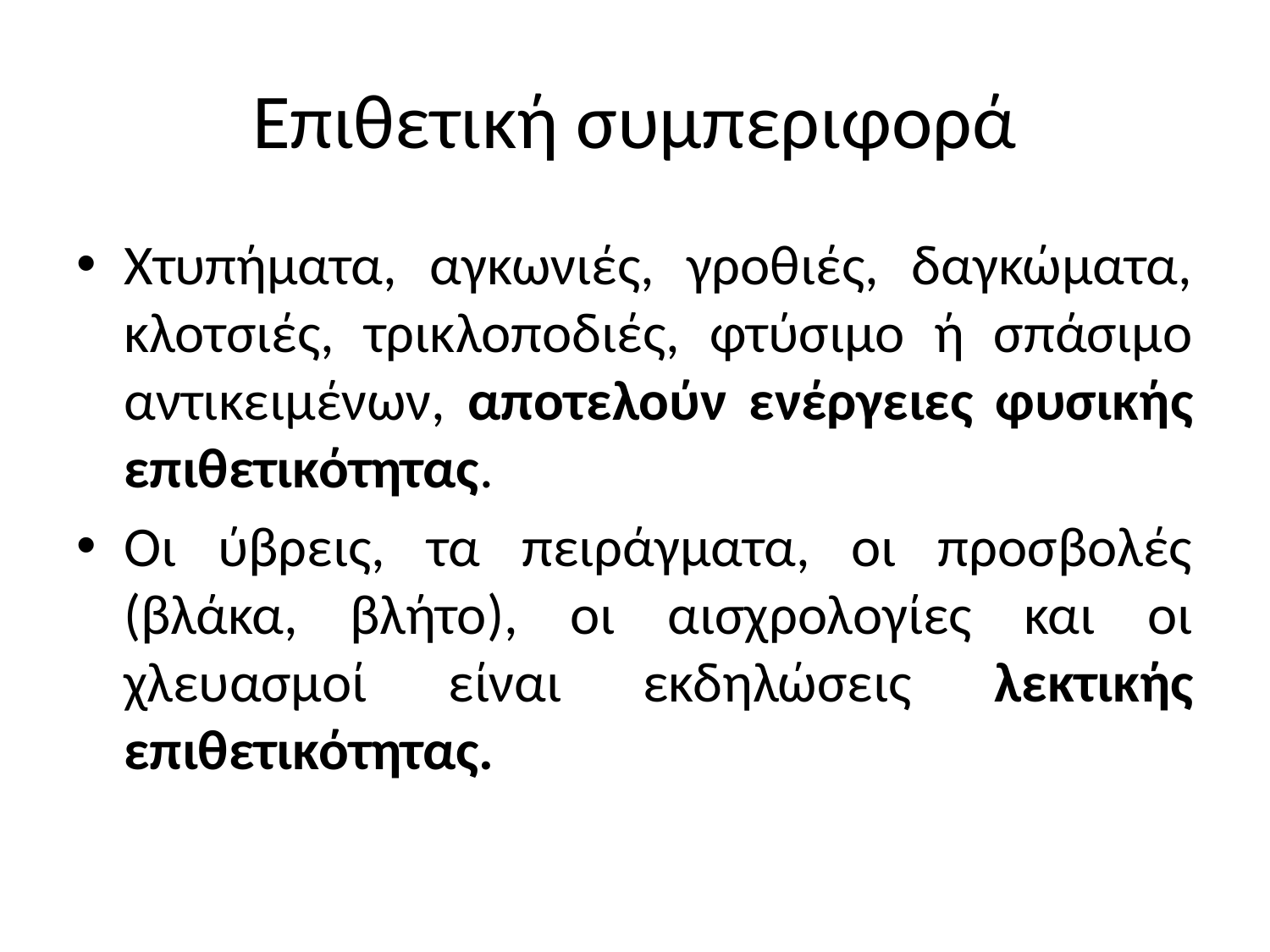

# Επιθετική συμπεριφορά
Χτυπήματα, αγκωνιές, γροθιές, δαγκώματα, κλοτσιές, τρικλοποδιές, φτύσιμο ή σπάσιμο αντικειμένων, αποτελούν ενέργειες φυσικής επιθετικότητας.
Οι ύβρεις, τα πειράγματα, οι προσβολές (βλάκα, βλήτο), οι αισχρολογίες και οι χλευασμοί είναι εκδηλώσεις λεκτικής επιθετικότητας.